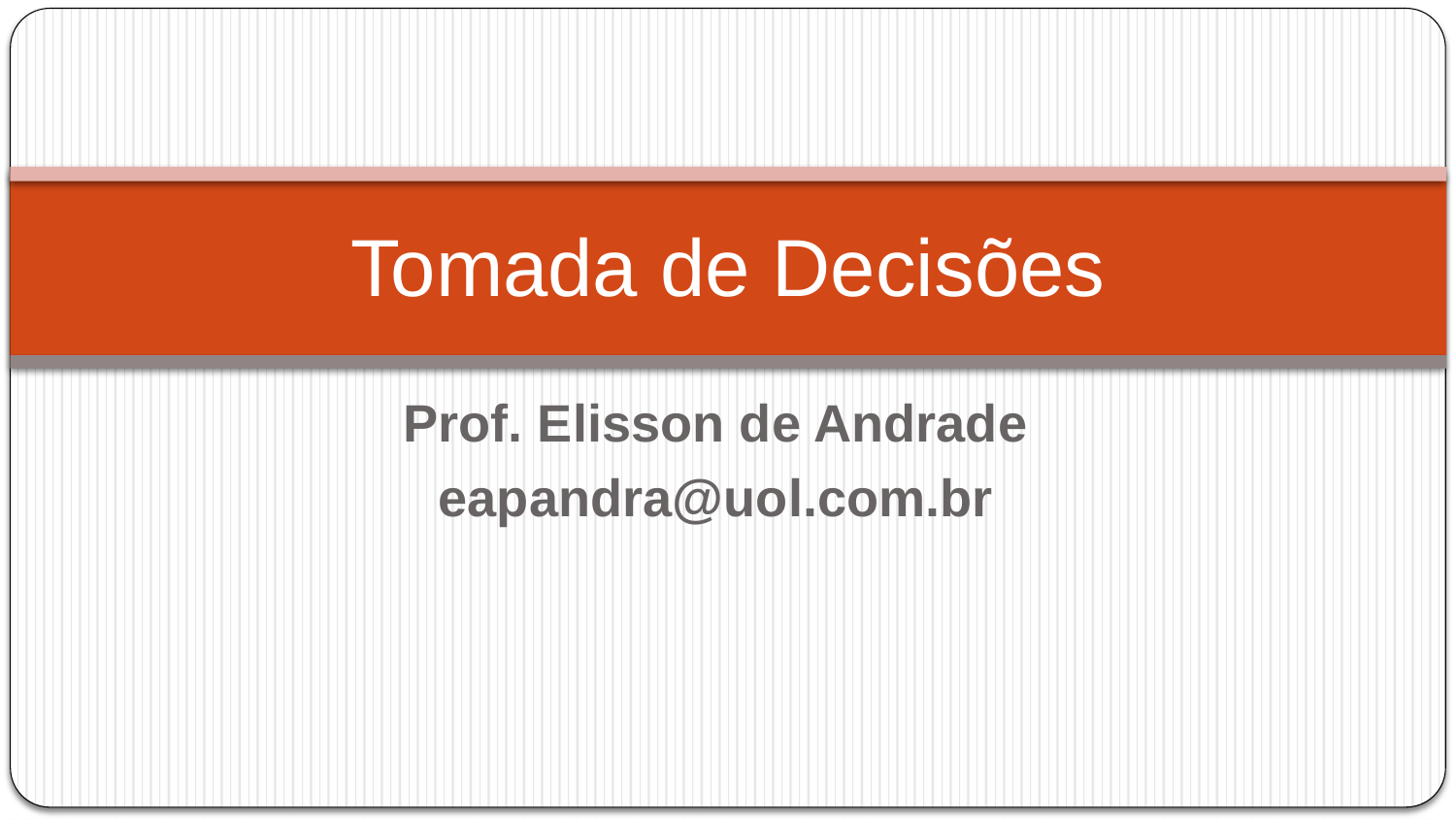

# Tomada de Decisões
Prof. Elisson de Andrade
eapandra@uol.com.br